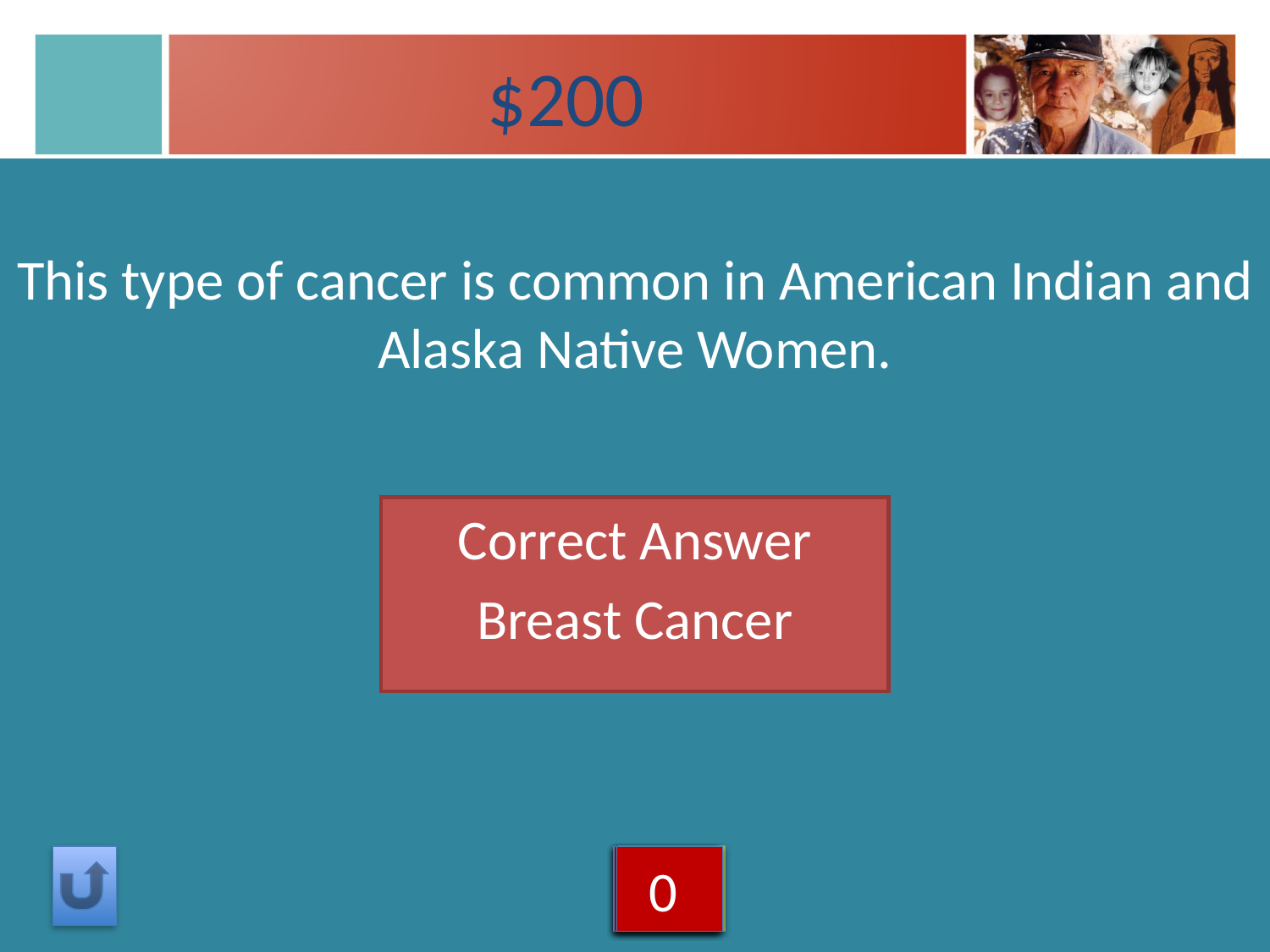

$200

This type of cancer is common in American Indian and Alaska Native Women.
Correct Answer
Breast Cancer

5
4
3
2
1
0